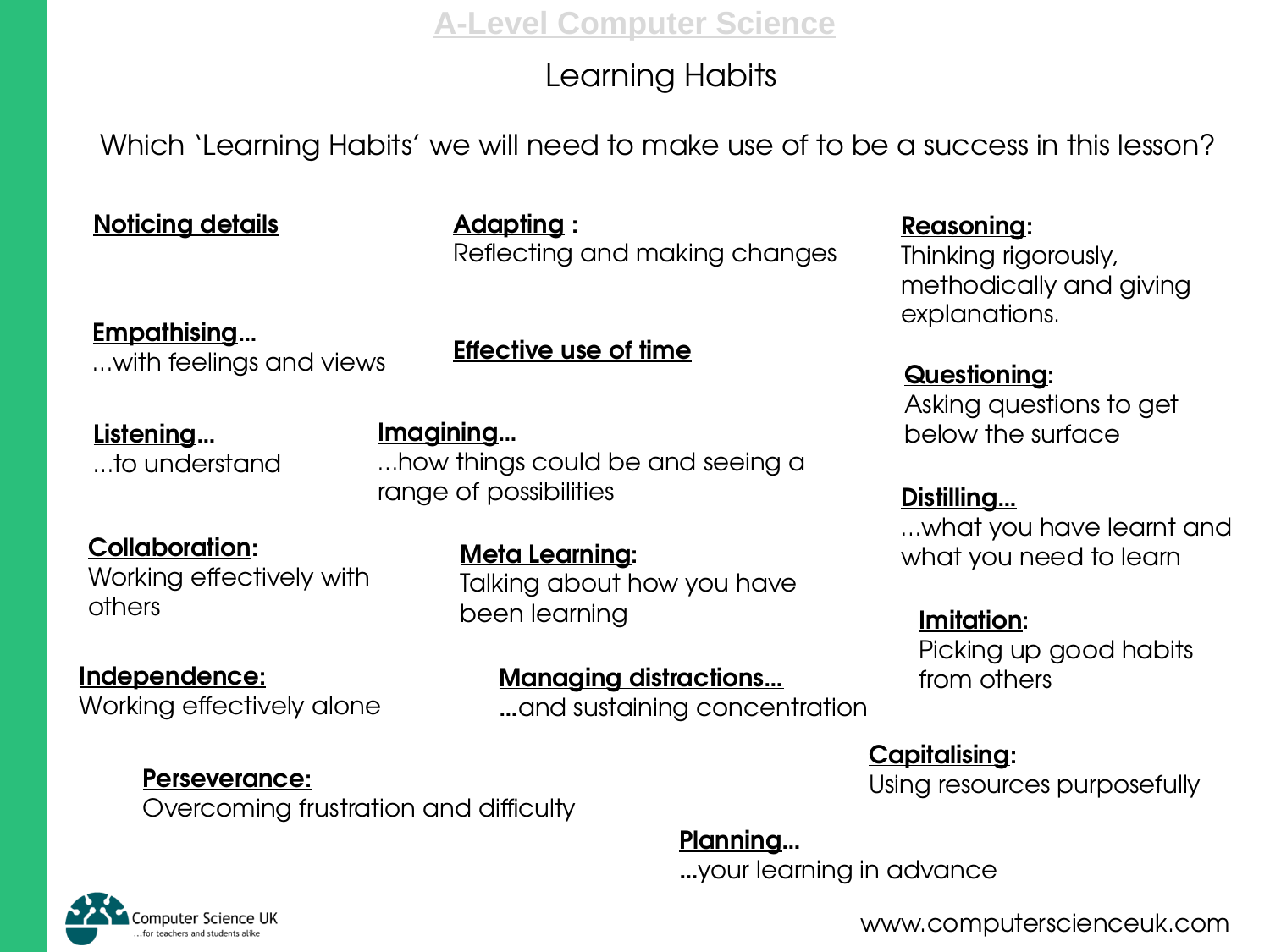

# Learning Habits
Which ‘Learning Habits’ we will need to make use of to be a success in this lesson?
Adapting :
Reflecting and making changes
Noticing details
Reasoning:
Thinking rigorously, methodically and giving explanations.
Empathising…
…with feelings and views
Effective use of time
Questioning:
Asking questions to get below the surface
Imagining…
…how things could be and seeing a range of possibilities
Listening…
…to understand
Distilling…
…what you have learnt and what you need to learn
Collaboration:
Working effectively with others
Meta Learning:
Talking about how you have been learning
Imitation:
Picking up good habits from others
Independence:
Working effectively alone
Managing distractions…
…and sustaining concentration
Capitalising:
Using resources purposefully
Perseverance:
Overcoming frustration and difficulty
Planning…
…your learning in advance